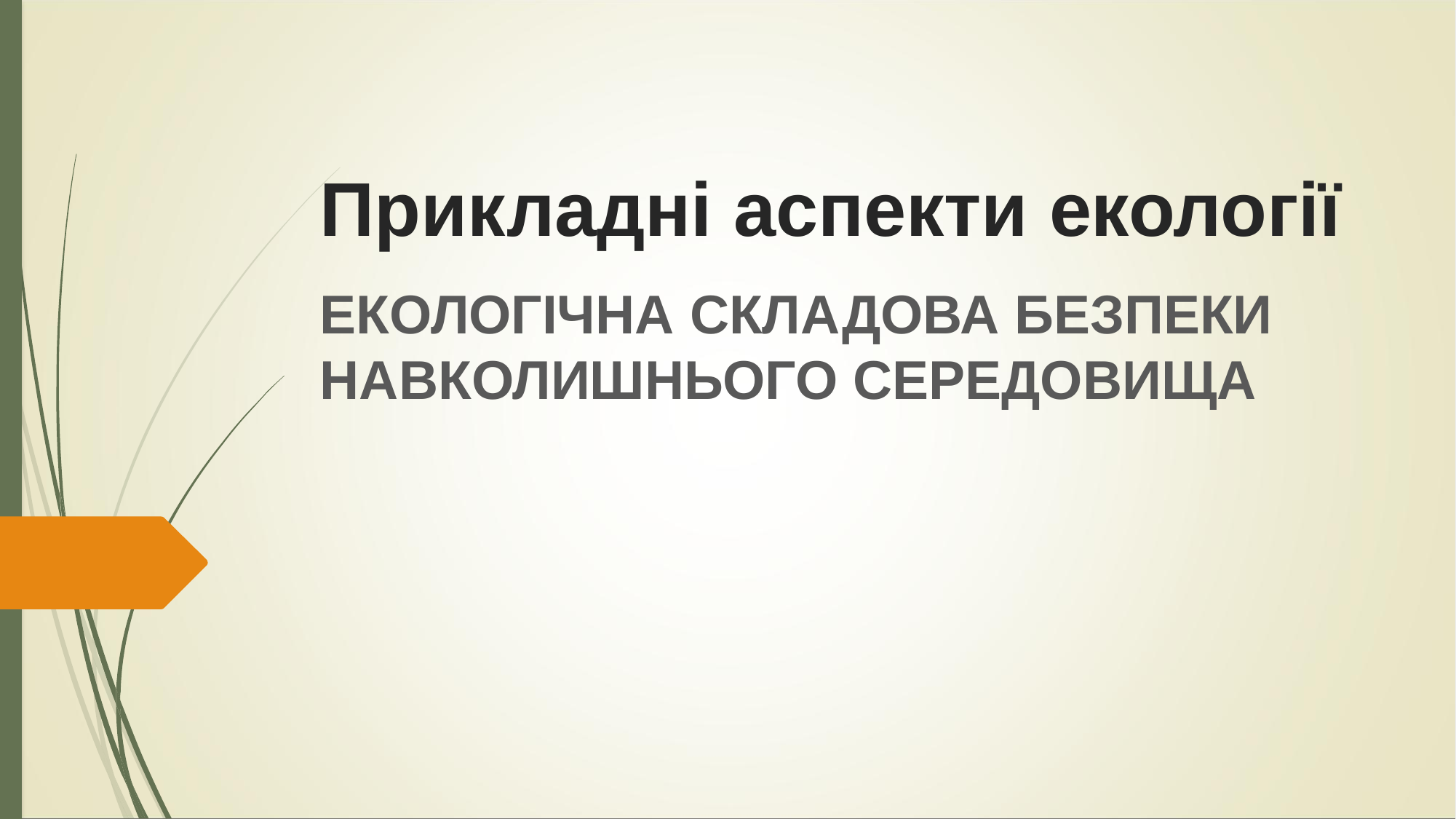

# Прикладні аспекти екології
ЕКОЛОГІЧНА СКЛАДОВА БЕЗПЕКИ НАВКОЛИШНЬОГО СЕРЕДОВИЩА